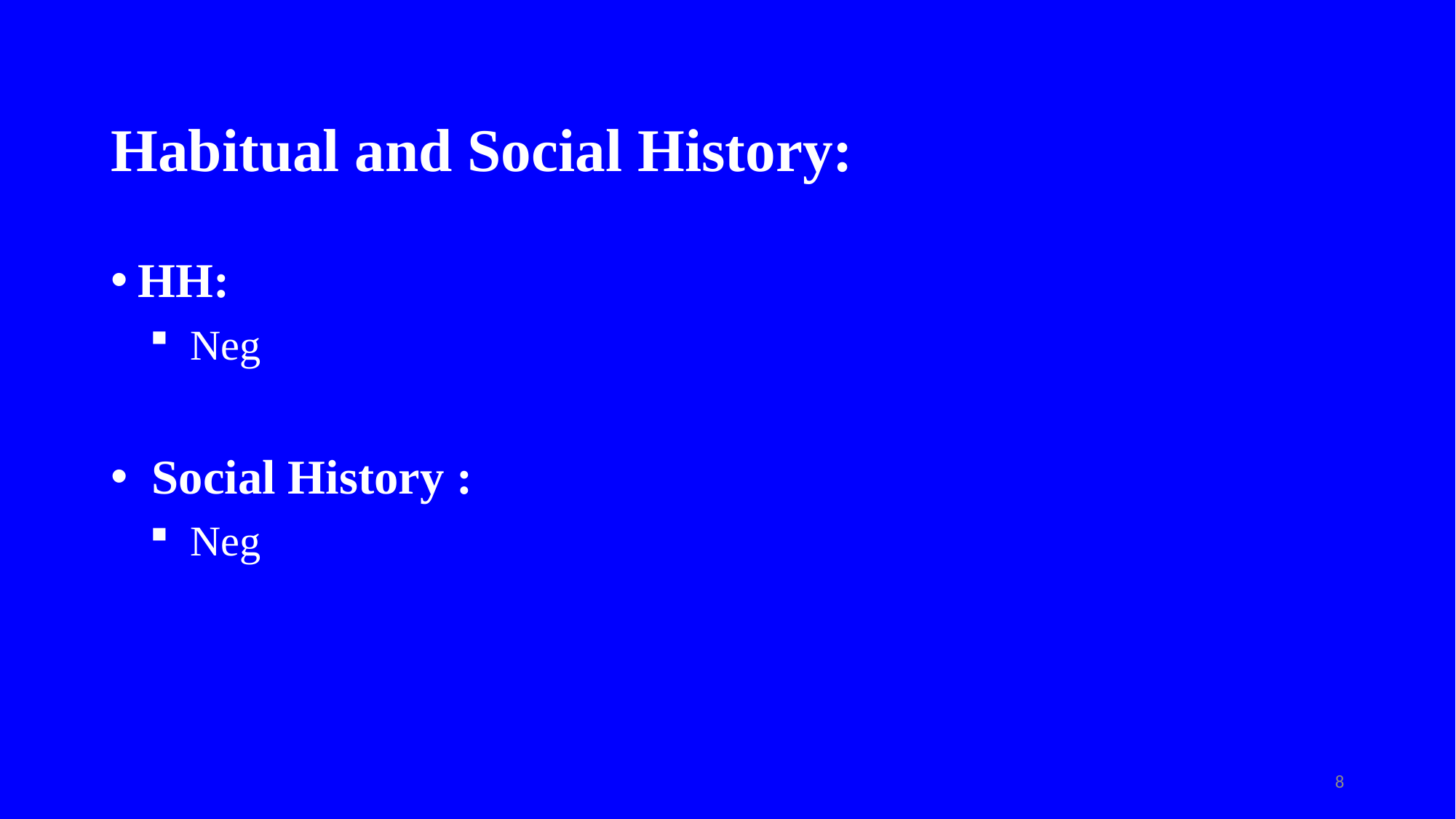

# Habitual and Social History:
HH:
Neg

Social History :
Neg

8